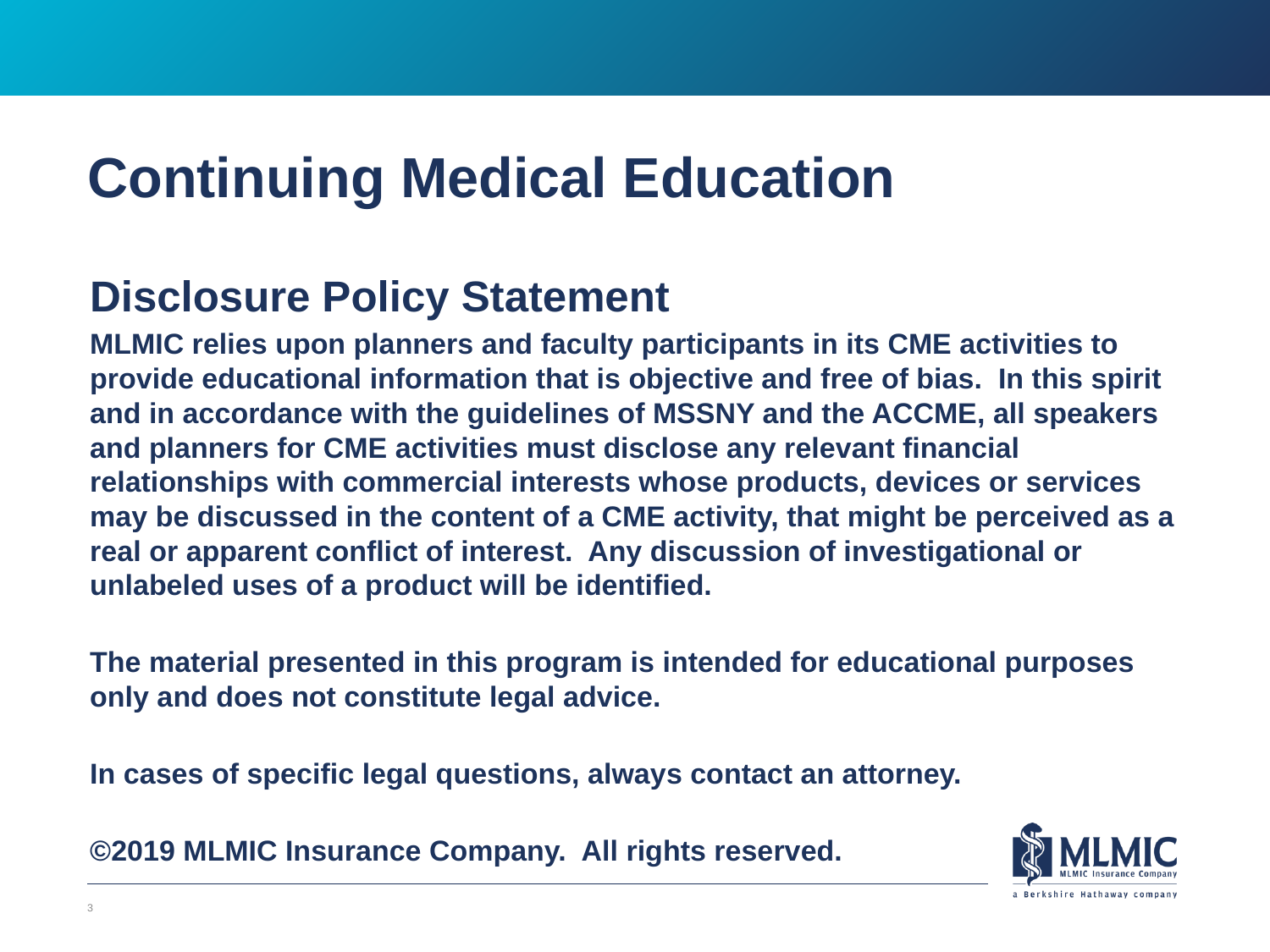

# Continuing Medical Education
Disclosure Policy Statement
MLMIC relies upon planners and faculty participants in its CME activities to provide educational information that is objective and free of bias.  In this spirit and in accordance with the guidelines of MSSNY and the ACCME, all speakers and planners for CME activities must disclose any relevant financial relationships with commercial interests whose products, devices or services may be discussed in the content of a CME activity, that might be perceived as a real or apparent conflict of interest.  Any discussion of investigational or unlabeled uses of a product will be identified.

The material presented in this program is intended for educational purposes only and does not constitute legal advice.

In cases of specific legal questions, always contact an attorney.

©2019 MLMIC Insurance Company.  All rights reserved.

3